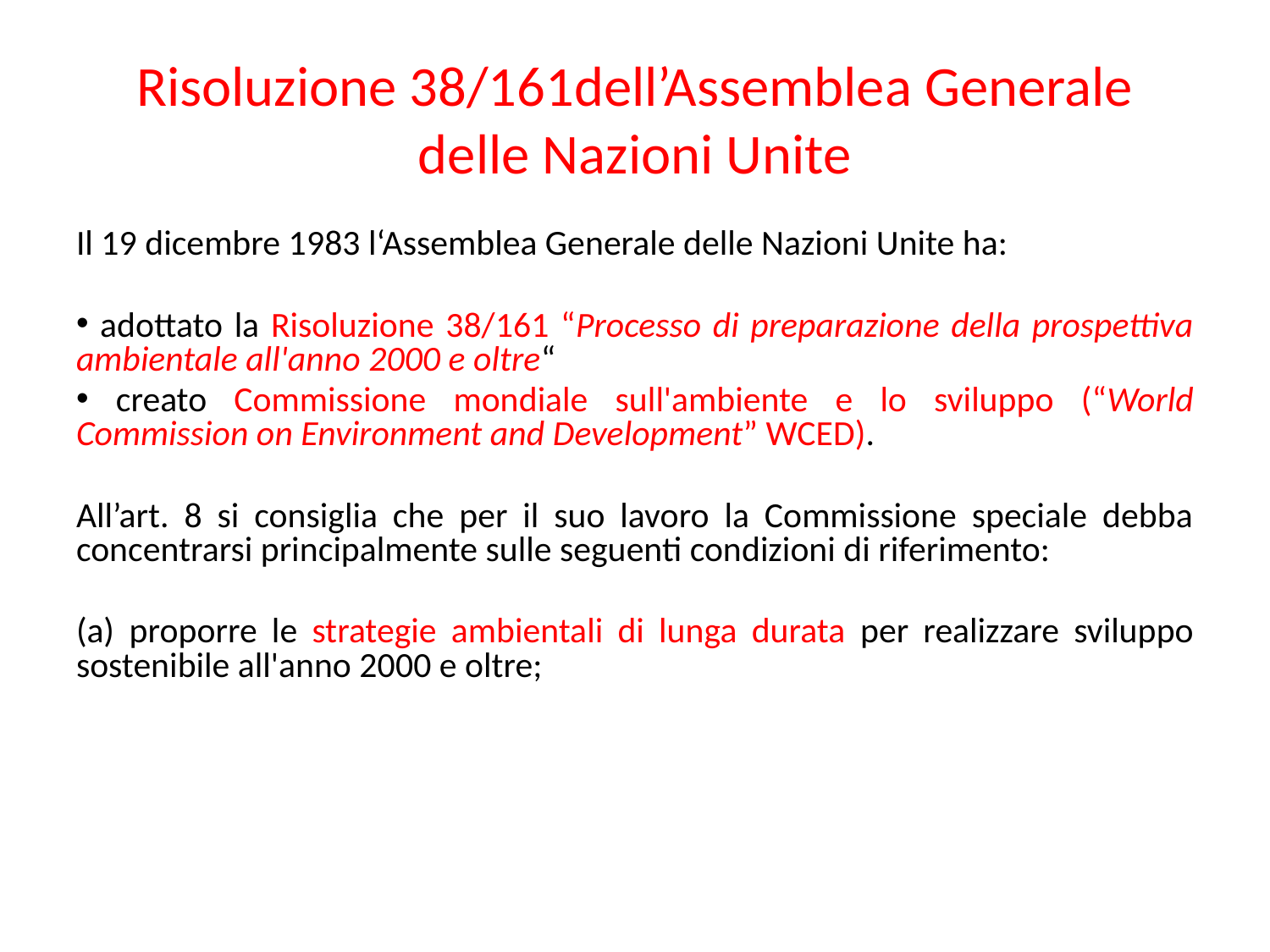

# Risoluzione 38/161dell’Assemblea Generale delle Nazioni Unite
Il 19 dicembre 1983 l‘Assemblea Generale delle Nazioni Unite ha:

 adottato la Risoluzione 38/161 “Processo di preparazione della prospettiva ambientale all'anno 2000 e oltre“
 creato Commissione mondiale sull'ambiente e lo sviluppo (“World Commission on Environment and Development” WCED).

All’art. 8 si consiglia che per il suo lavoro la Commissione speciale debba concentrarsi principalmente sulle seguenti condizioni di riferimento:

 proporre le strategie ambientali di lunga durata per realizzare sviluppo sostenibile all'anno 2000 e oltre;